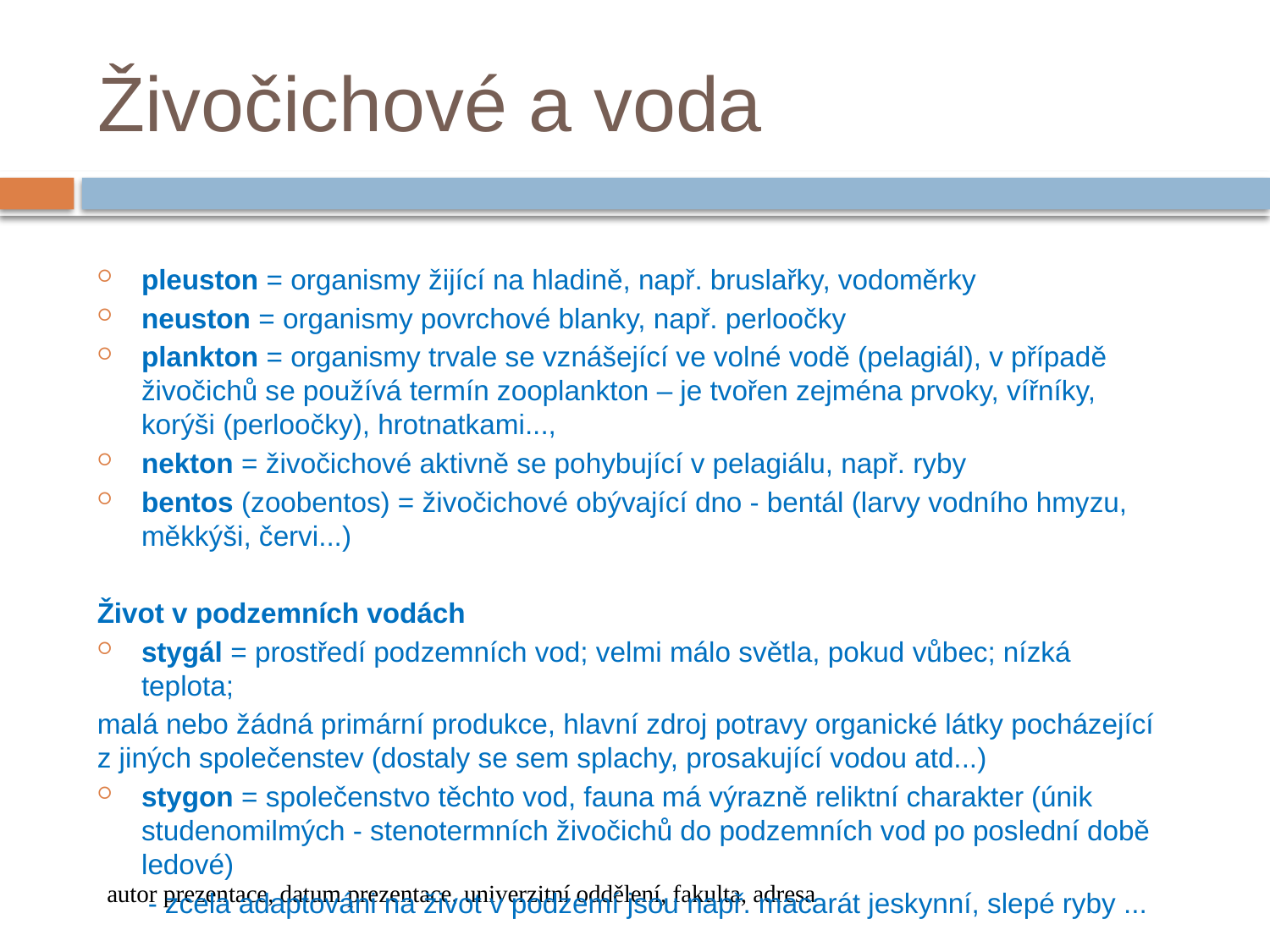

# Živočichové a voda

pleuston = organismy žijící na hladině, např. bruslařky, vodoměrky
neuston = organismy povrchové blanky, např. perloočky
plankton = organismy trvale se vznášející ve volné vodě (pelagiál), v případě živočichů se používá termín zooplankton – je tvořen zejména prvoky, vířníky, korýši (perloočky), hrotnatkami...,
nekton = živočichové aktivně se pohybující v pelagiálu, např. ryby
bentos (zoobentos) = živočichové obývající dno - bentál (larvy vodního hmyzu, měkkýši, červi...)

Život v podzemních vodách
stygál = prostředí podzemních vod; velmi málo světla, pokud vůbec; nízká teplota;
malá nebo žádná primární produkce, hlavní zdroj potravy organické látky pocházející z jiných společenstev (dostaly se sem splachy, prosakující vodou atd...)
stygon = společenstvo těchto vod, fauna má výrazně reliktní charakter (únik studenomilmých - stenotermních živočichů do podzemních vod po poslední době ledové)
	- zcela adaptováni na život v podzemí jsou např. macarát jeskynní, slepé ryby ...

autor prezentace, datum prezentace, univerzitní oddělení, fakulta, adresa